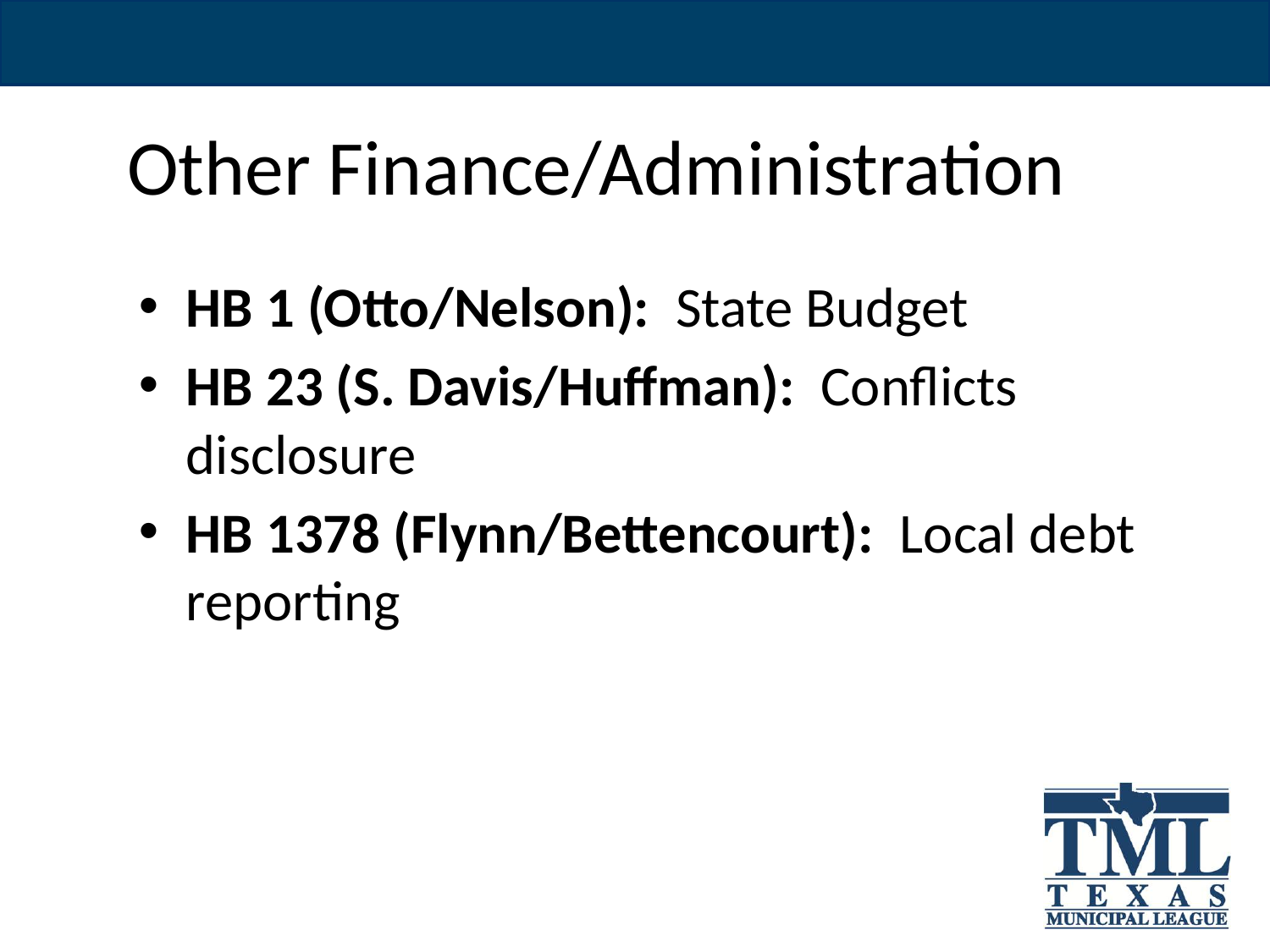

# Other Finance/Administration
HB 1 (Otto/Nelson):  State Budget
HB 23 (S. Davis/Huffman):  Conflicts disclosure
HB 1378 (Flynn/Bettencourt):  Local debt reporting